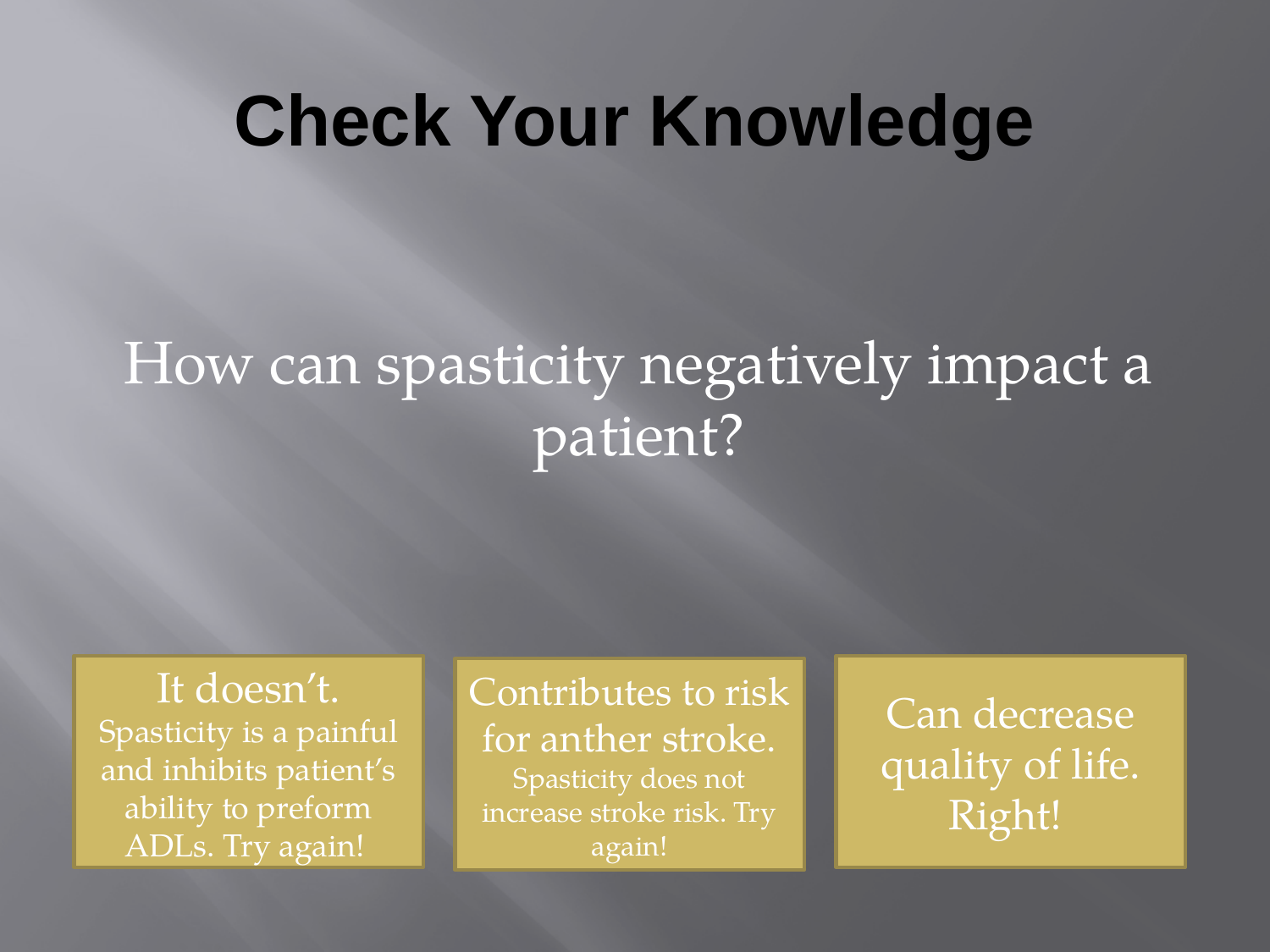

# Check Your Knowledge
How can spasticity negatively impact a patient?
It doesn’t.
Spasticity is a painful and inhibits patient’s ability to preform ADLs. Try again!
Can decrease quality of life.
Right!
Contributes to risk for anther stroke.
Spasticity does not increase stroke risk. Try again!